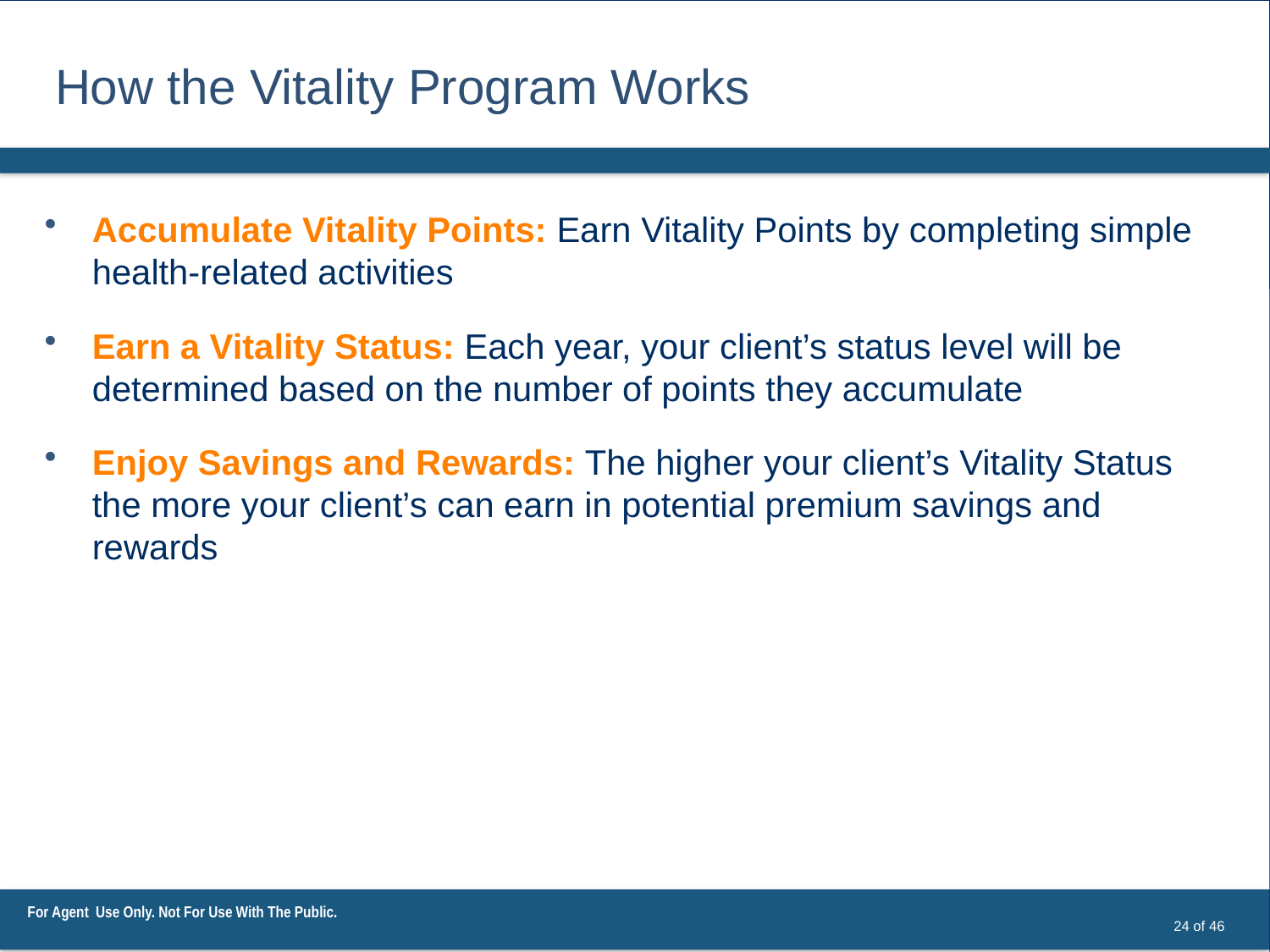

# How the Vitality Program Works
Accumulate Vitality Points: Earn Vitality Points by completing simple health-related activities
Earn a Vitality Status: Each year, your client’s status level will be determined based on the number of points they accumulate
Enjoy Savings and Rewards: The higher your client’s Vitality Status the more your client’s can earn in potential premium savings and rewards